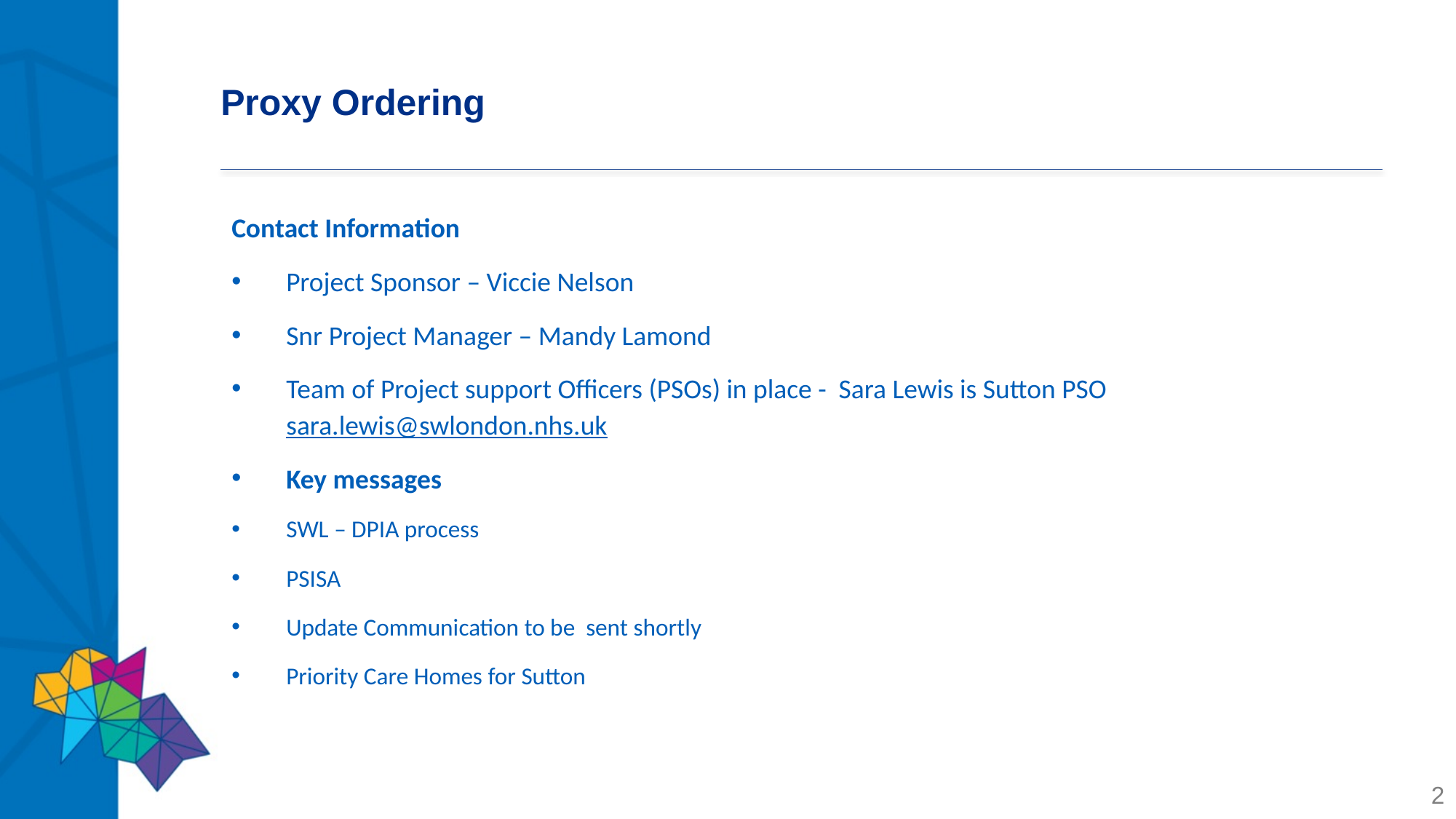

# Proxy Ordering
Contact Information
Project Sponsor – Viccie Nelson
Snr Project Manager – Mandy Lamond
Team of Project support Officers (PSOs) in place -  Sara Lewis is Sutton PSO sara.lewis@swlondon.nhs.uk
Key messages
SWL – DPIA process
PSISA
Update Communication to be  sent shortly
Priority Care Homes for Sutton